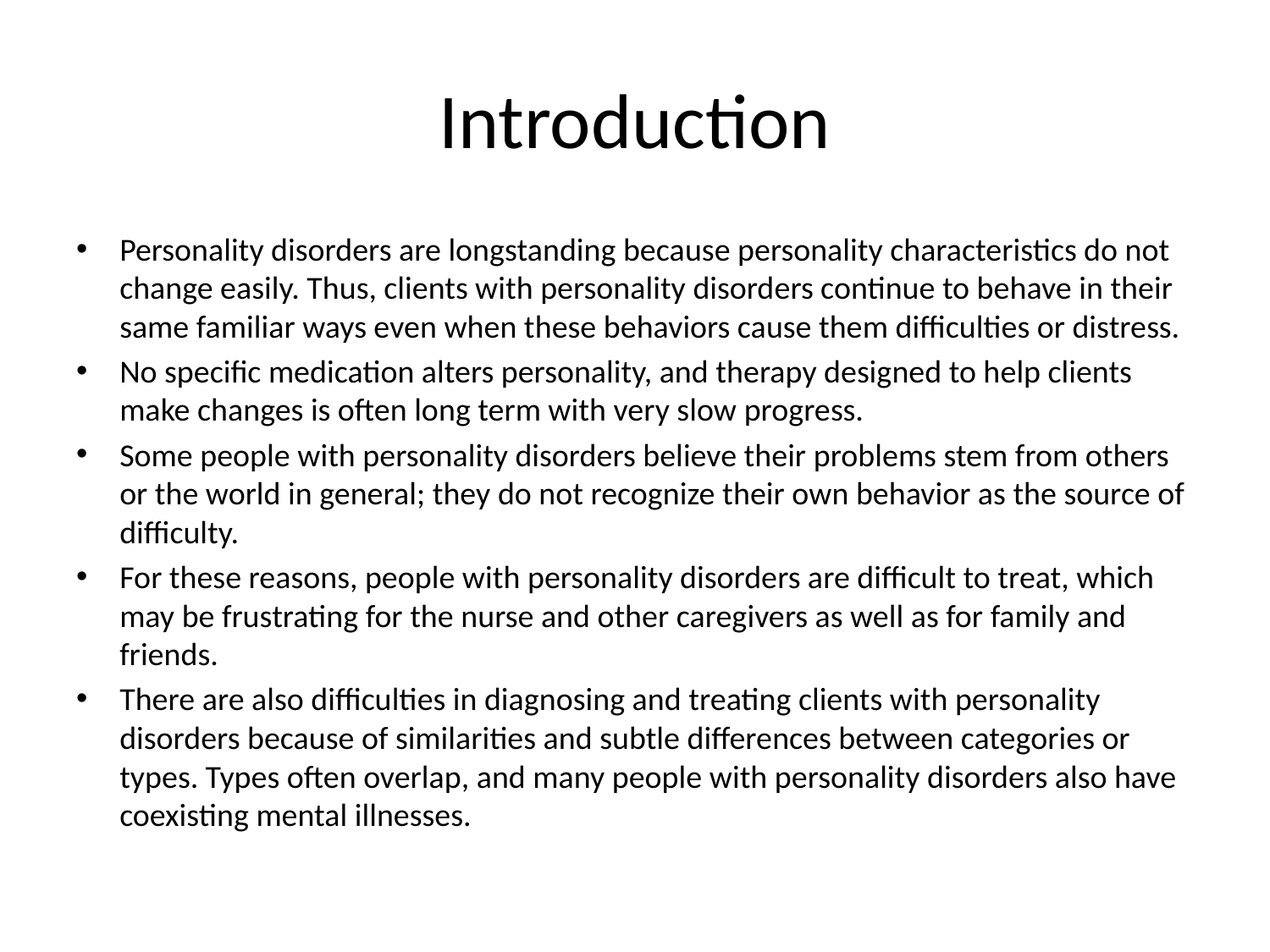

# Introduction
Personality disorders are longstanding because personality characteristics do not change easily. Thus, clients with personality disorders continue to behave in their same familiar ways even when these behaviors cause them difficulties or distress.
No specific medication alters personality, and therapy designed to help clients make changes is often long term with very slow progress.
Some people with personality disorders believe their problems stem from others or the world in general; they do not recognize their own behavior as the source of difficulty.
For these reasons, people with personality disorders are difficult to treat, which may be frustrating for the nurse and other caregivers as well as for family and friends.
There are also difficulties in diagnosing and treating clients with personality disorders because of similarities and subtle differences between categories or types. Types often overlap, and many people with personality disorders also have coexisting mental illnesses.